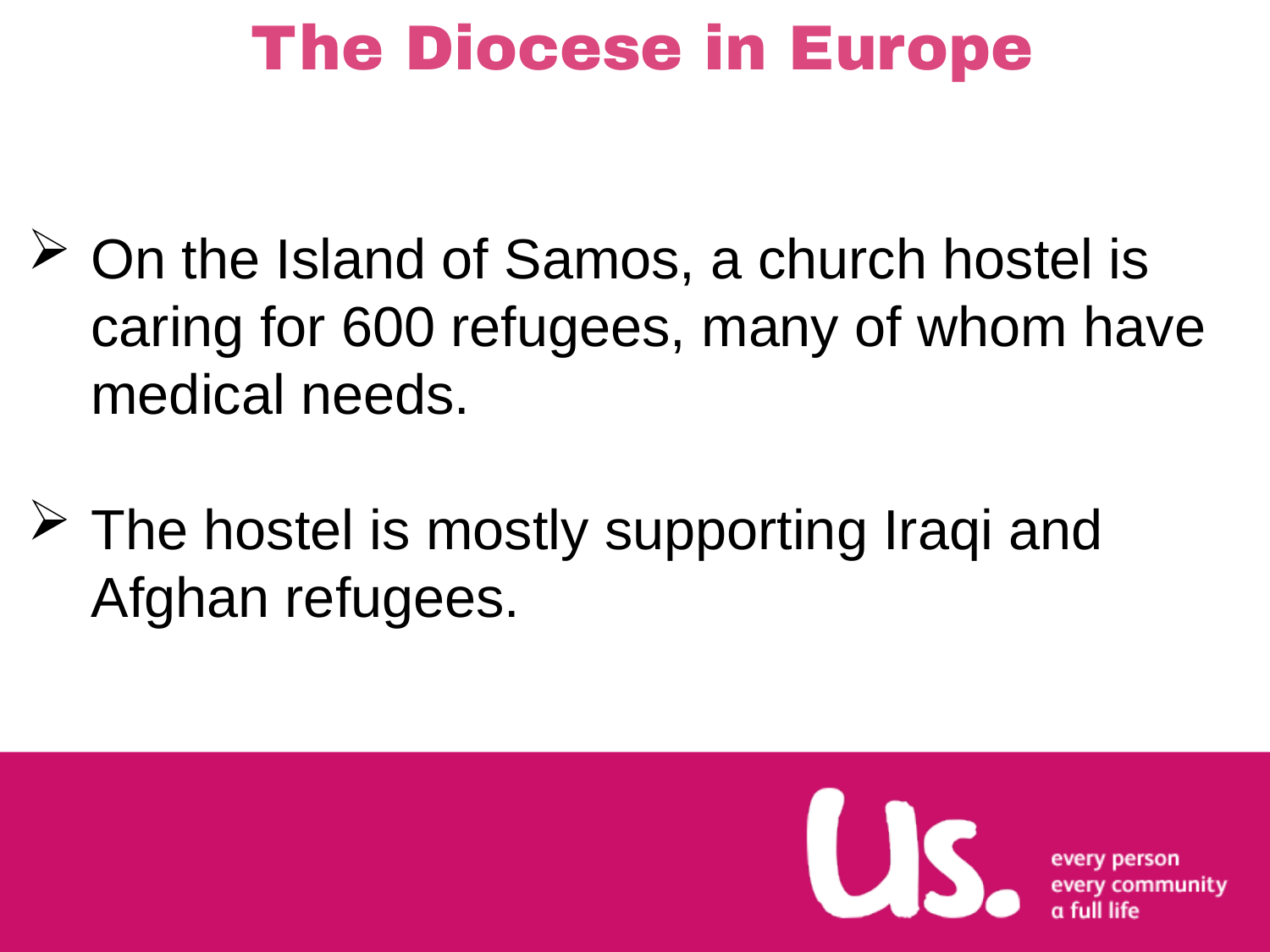

# The Diocese in Europe
On the Island of Samos, a church hostel is caring for 600 refugees, many of whom have medical needs.

The hostel is mostly supporting Iraqi and Afghan refugees.